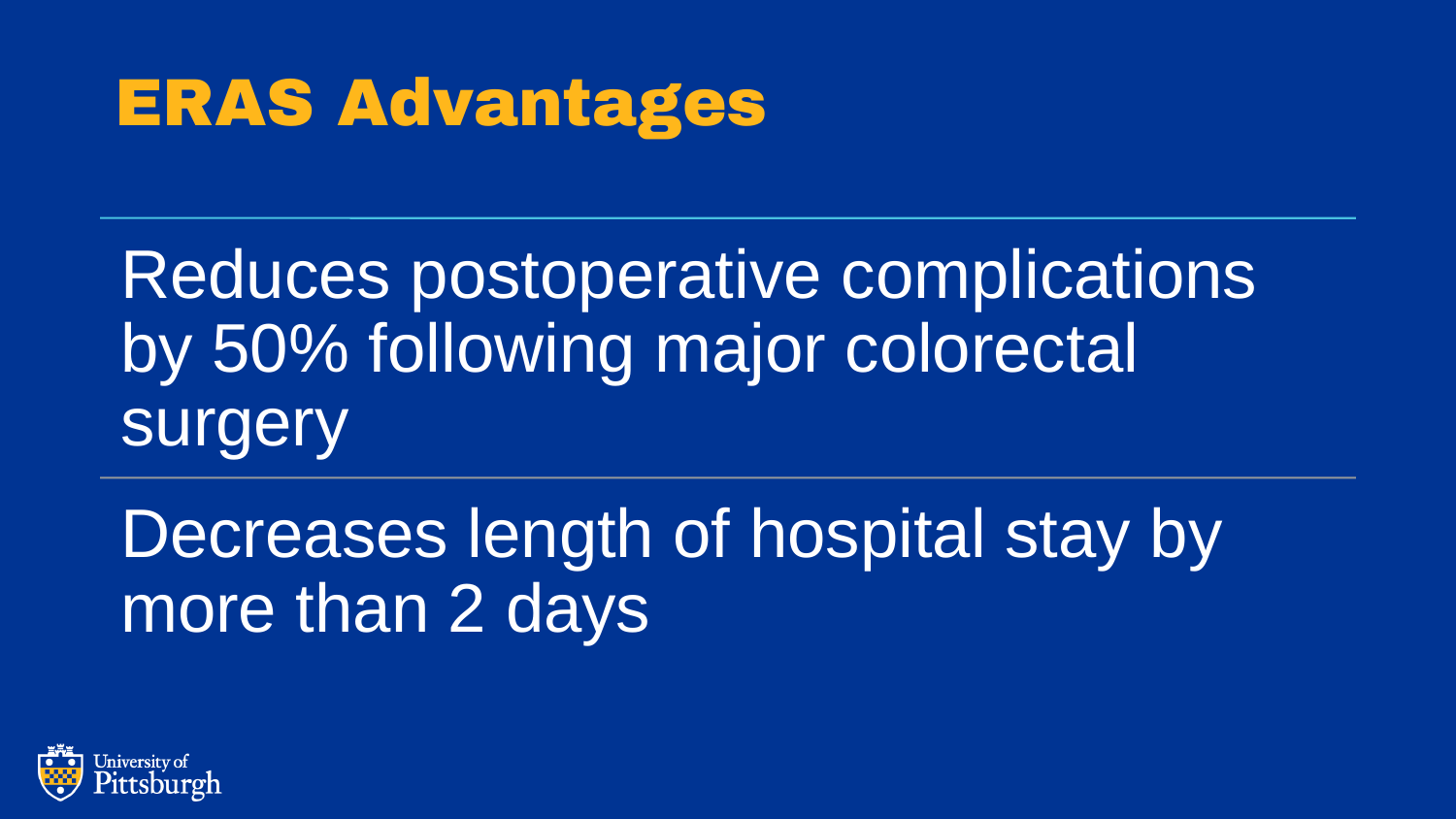

# ERAS Advantages
Reduces postoperative complications by 50% following major colorectal surgery
Decreases length of hospital stay by more than 2 days